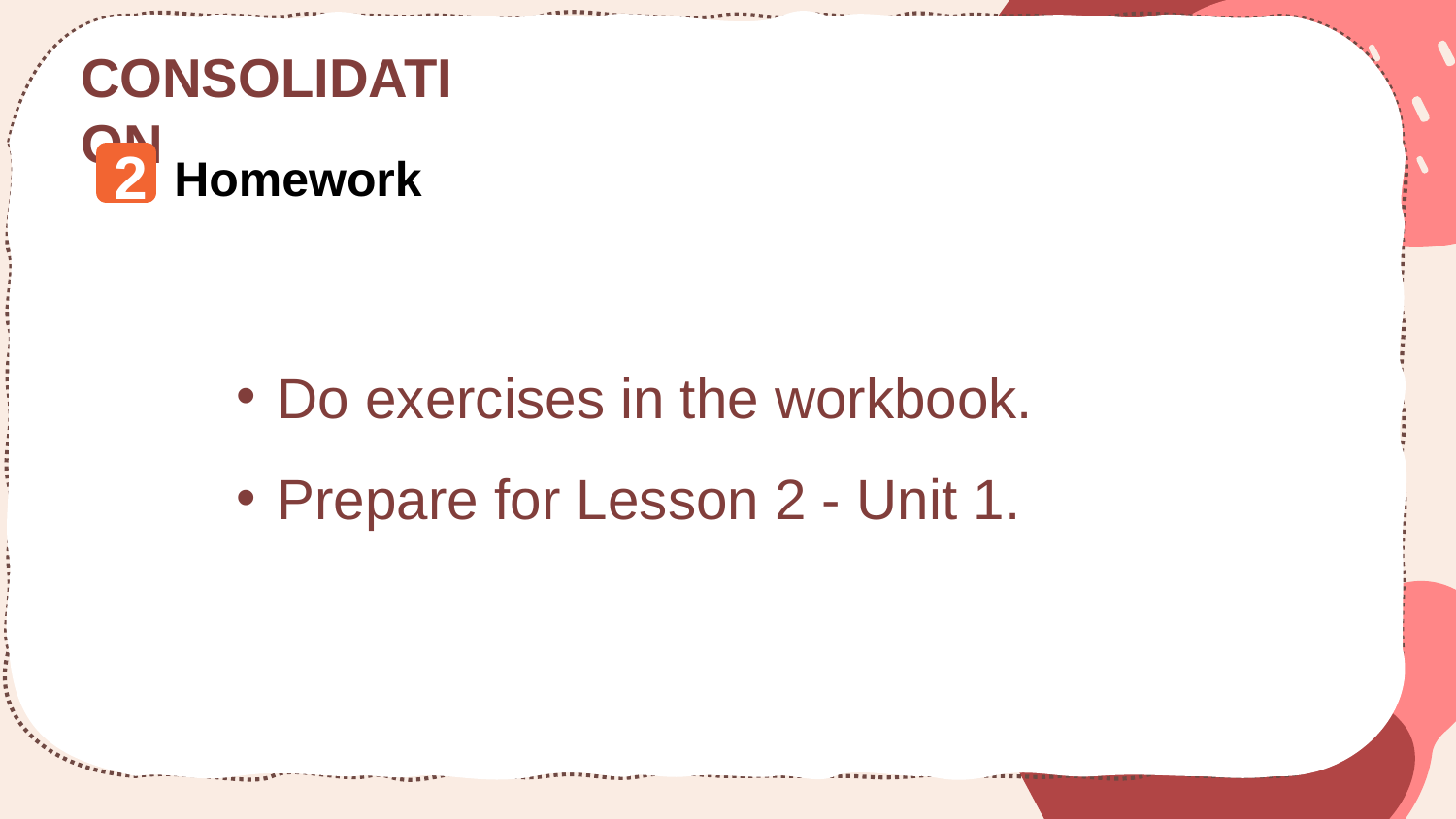

CONSOLIDATION
2
Homework

Do exercises in the workbook.
Prepare for Lesson 2 - Unit 2.
Prepare materials for the project in lesson 8
Do exercises in the workbook.
Prepare for Lesson 2 - Unit 1.
# Dos columnas